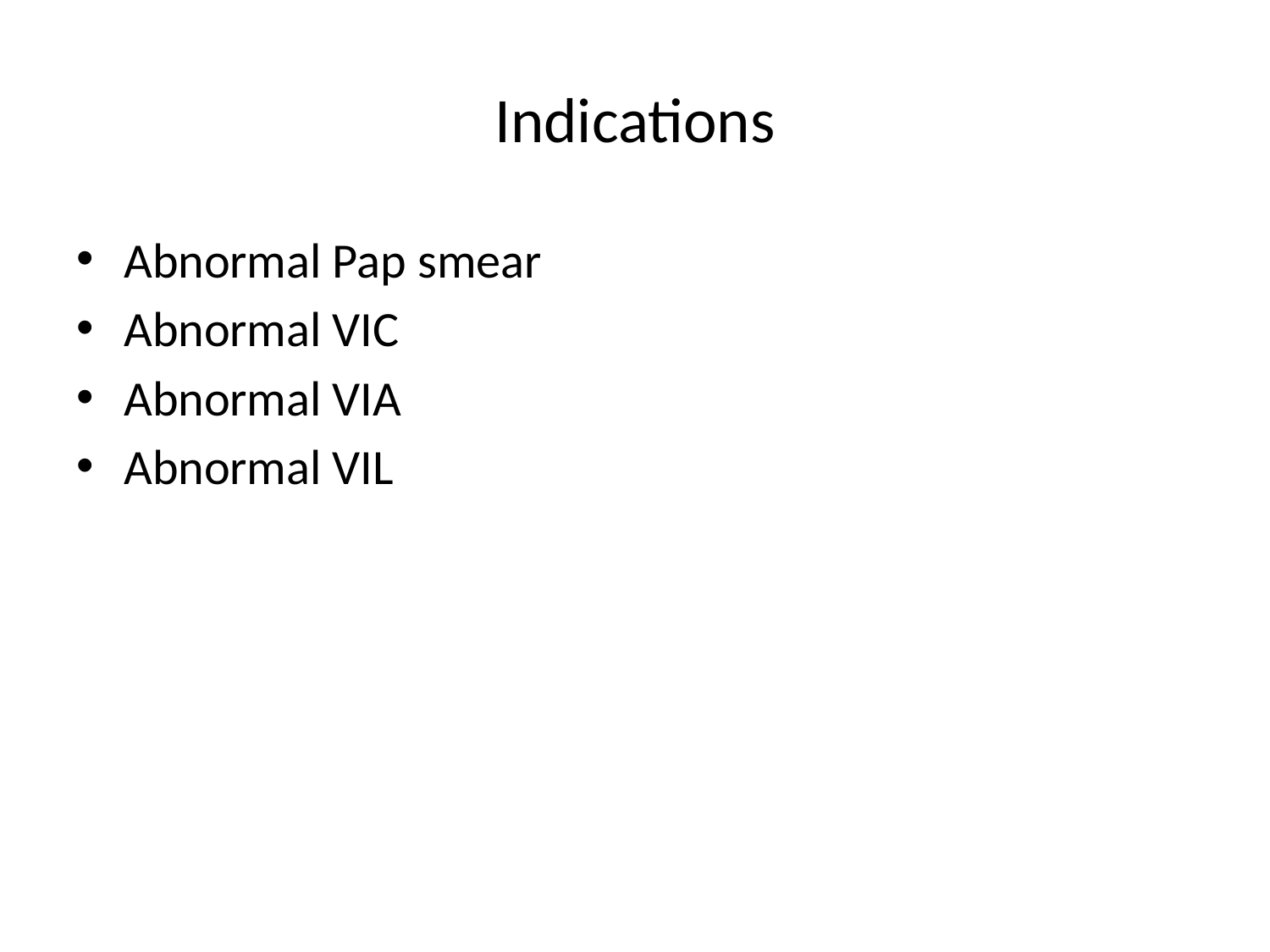

# Indications
Abnormal Pap smear
Abnormal VIC
Abnormal VIA
Abnormal VIL